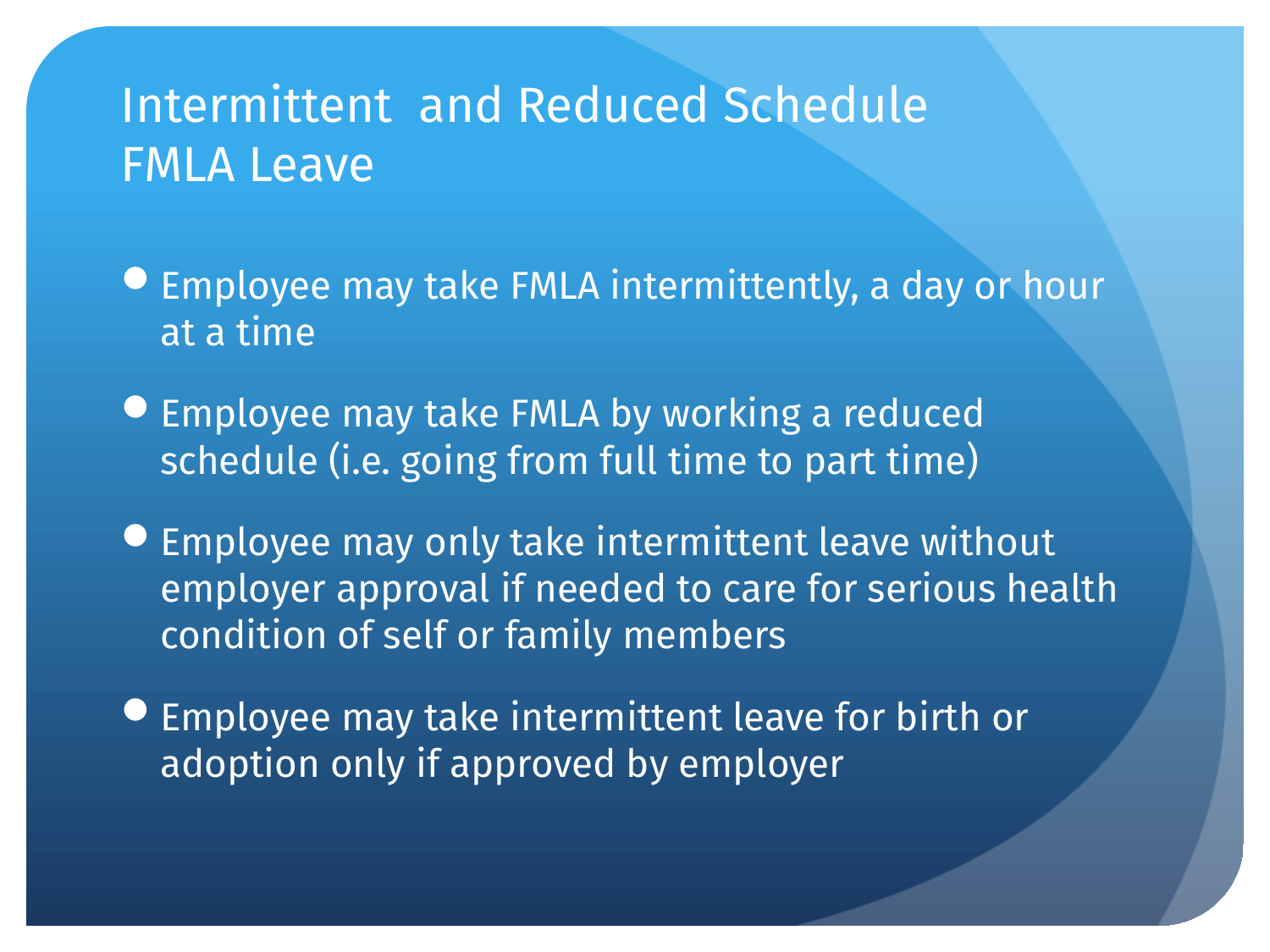

# Intermittent  and Reduced Schedule FMLA Leave
Employee may take FMLA intermittently, a day or hour at a time
Employee may take FMLA by working a reduced schedule (i.e. going from full time to part time)
Employee may only take intermittent leave without employer approval if needed to care for serious health condition of self or family members
Employee may take intermittent leave for birth or adoption only if approved by employer